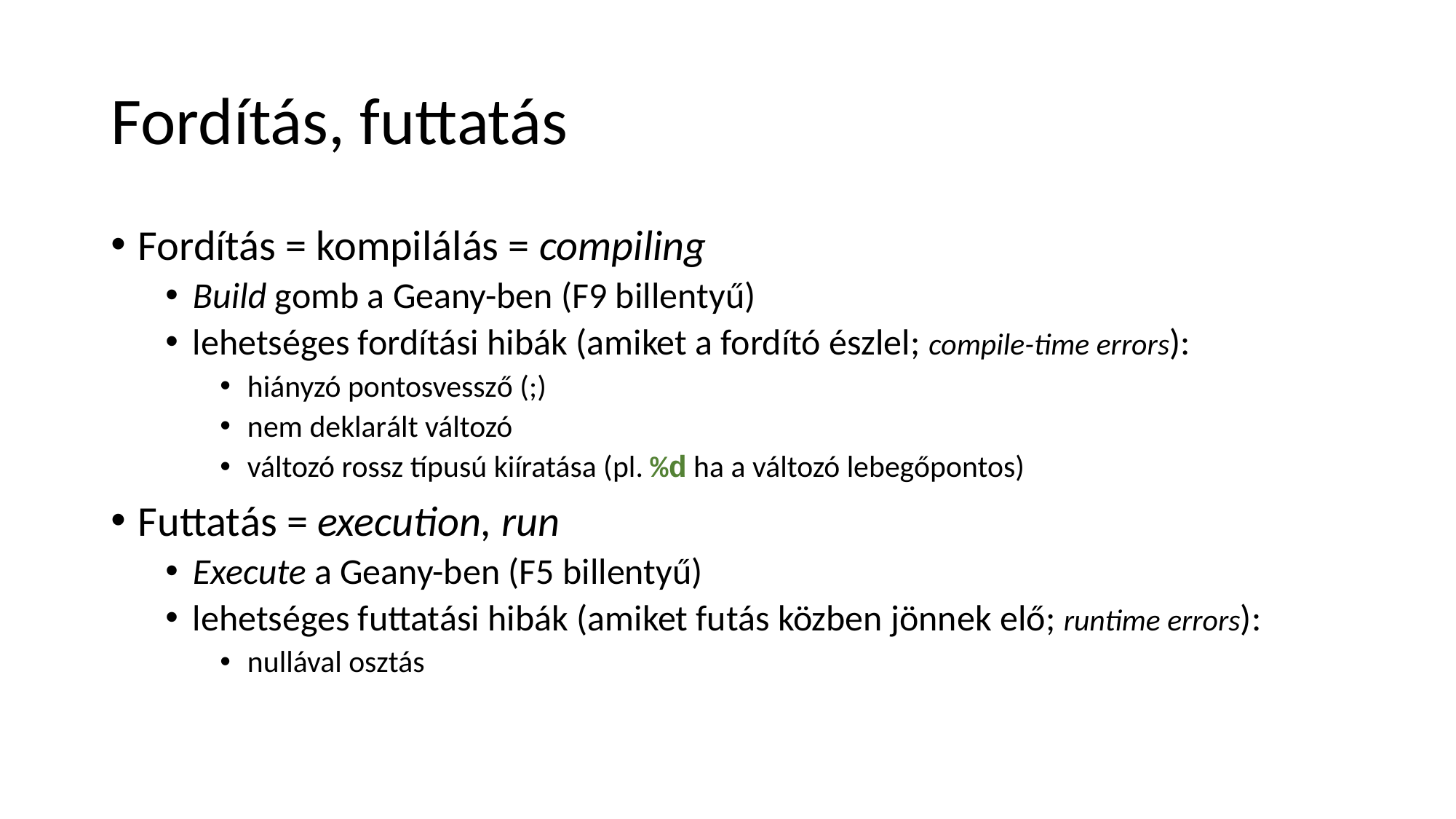

# Fordítás, futtatás
Fordítás = kompilálás = compiling
Build gomb a Geany-ben (F9 billentyű)
lehetséges fordítási hibák (amiket a fordító észlel; compile-time errors):
hiányzó pontosvessző (;)
nem deklarált változó
változó rossz típusú kiíratása (pl. %d ha a változó lebegőpontos)
Futtatás = execution, run
Execute a Geany-ben (F5 billentyű)
lehetséges futtatási hibák (amiket futás közben jönnek elő; runtime errors):
nullával osztás